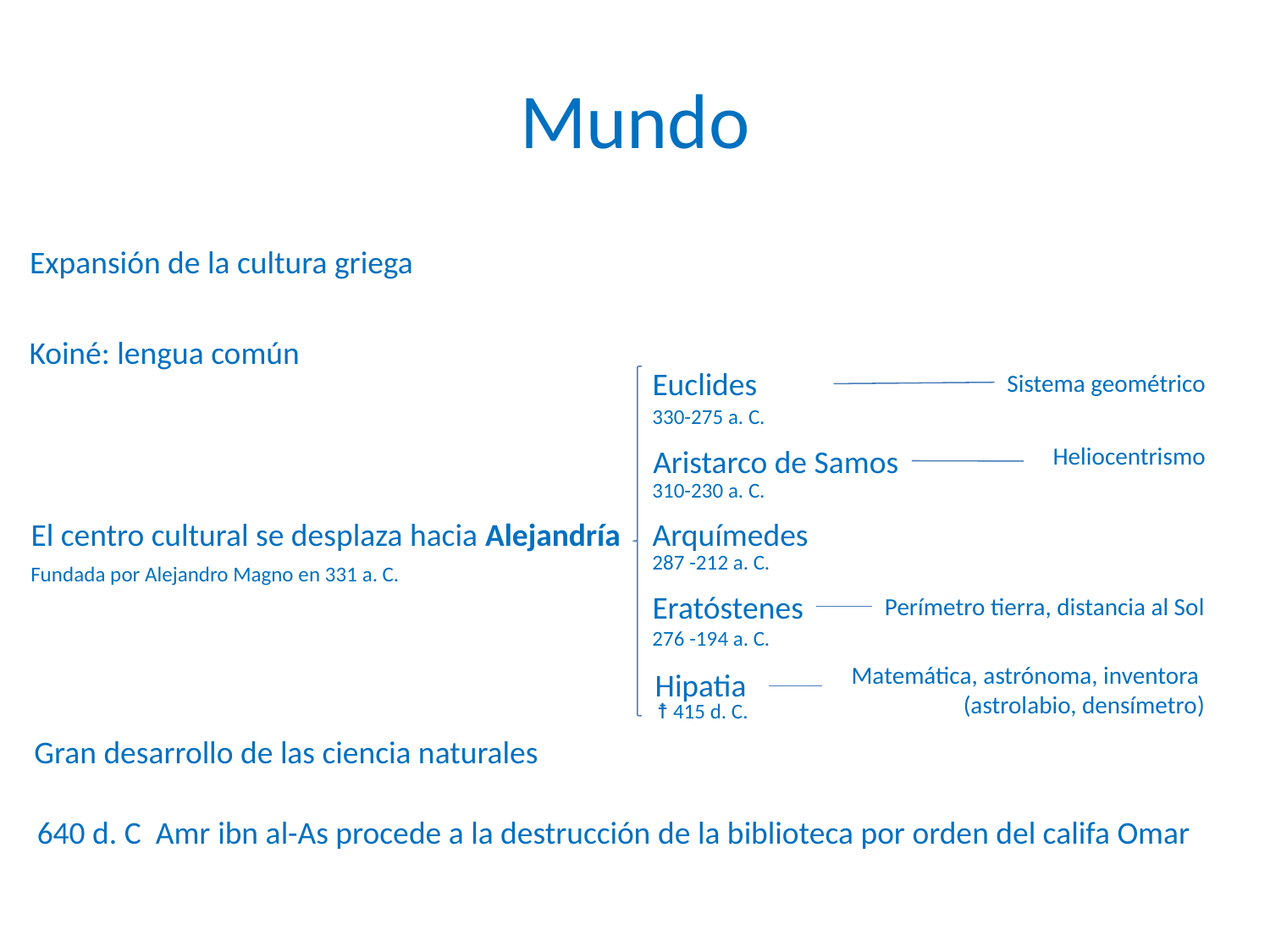

# Mundo
Expansión de la cultura griega
Koiné: lengua común
Euclides
Sistema geométrico

330-275 a. C.
Heliocentrismo
Aristarco de Samos
310-230 a. C.
El centro cultural se desplaza hacia Alejandría
Arquímedes
287 -212 a. C.
Fundada por Alejandro Magno en 331 a. C.
Eratóstenes
Perímetro tierra, distancia al Sol
276 -194 a. C.
Matemática, astrónoma, inventora
(astrolabio, densímetro)
Hipatia
☨ 415 d. C.
Gran desarrollo de las ciencia naturales
640 d. C  Amr ibn al-As procede a la destrucción de la biblioteca por orden del califa Omar